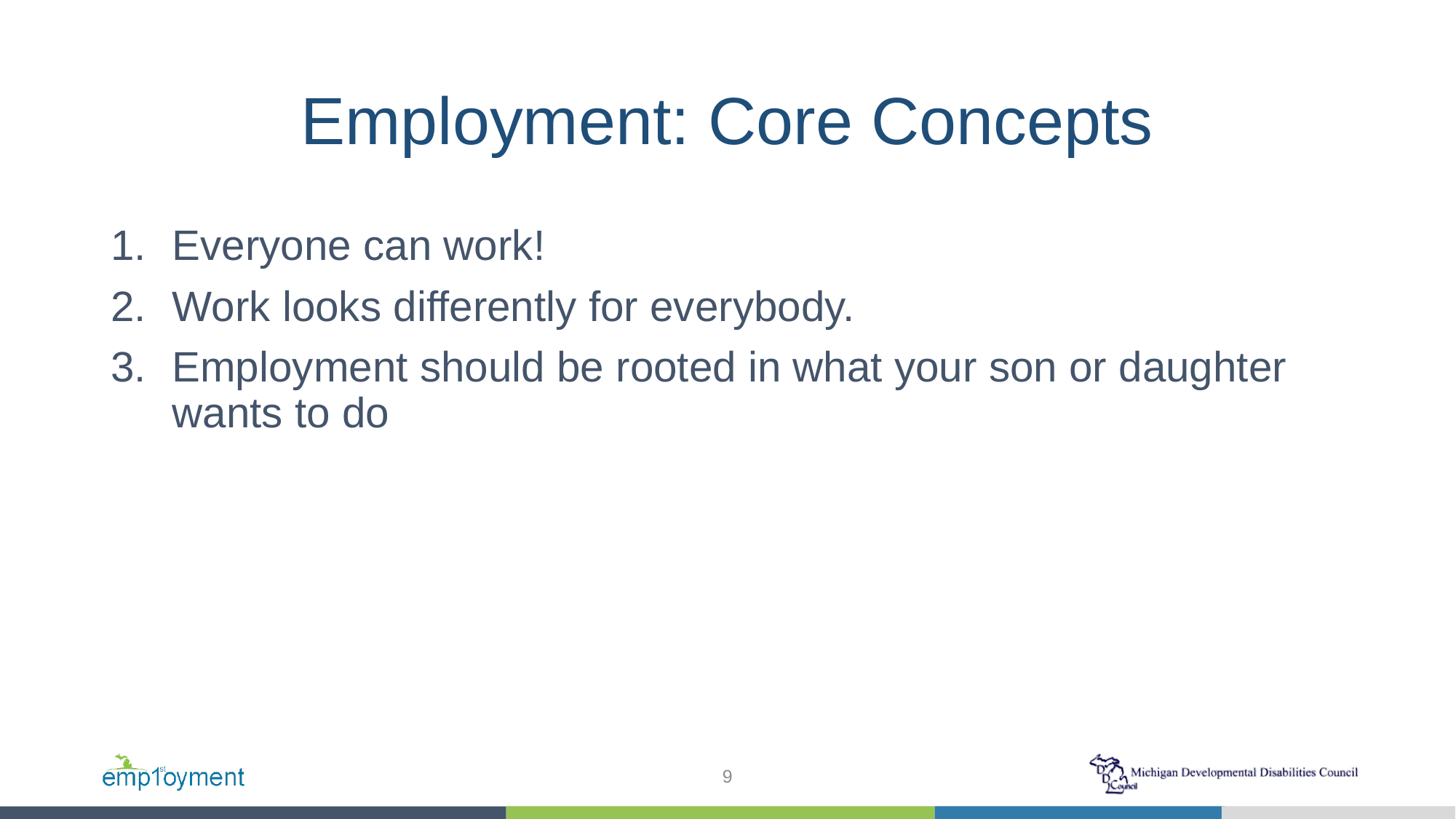

# Employment: Core Concepts
Everyone can work!
Work looks differently for everybody.
Employment should be rooted in what your son or daughter wants to do
9